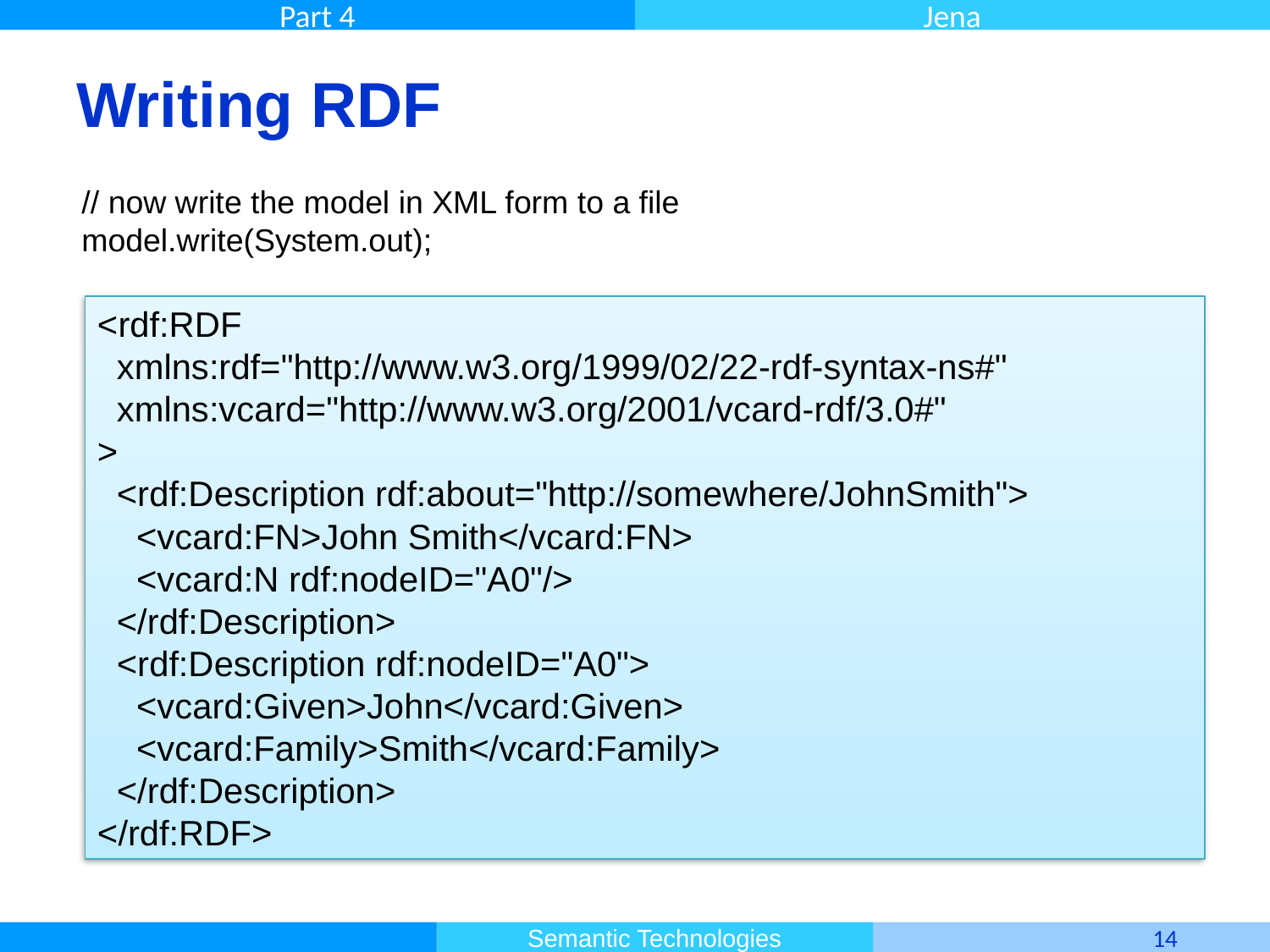

# Writing RDF
// now write the model in XML form to a file
model.write(System.out);
<rdf:RDF
  xmlns:rdf="http://www.w3.org/1999/02/22-rdf-syntax-ns#"
  xmlns:vcard="http://www.w3.org/2001/vcard-rdf/3.0#"
>
  <rdf:Description rdf:about="http://somewhere/JohnSmith">
    <vcard:FN>John Smith</vcard:FN>
    <vcard:N rdf:nodeID="A0"/>
  </rdf:Description>
  <rdf:Description rdf:nodeID="A0">
    <vcard:Given>John</vcard:Given>
    <vcard:Family>Smith</vcard:Family>
  </rdf:Description>
</rdf:RDF>